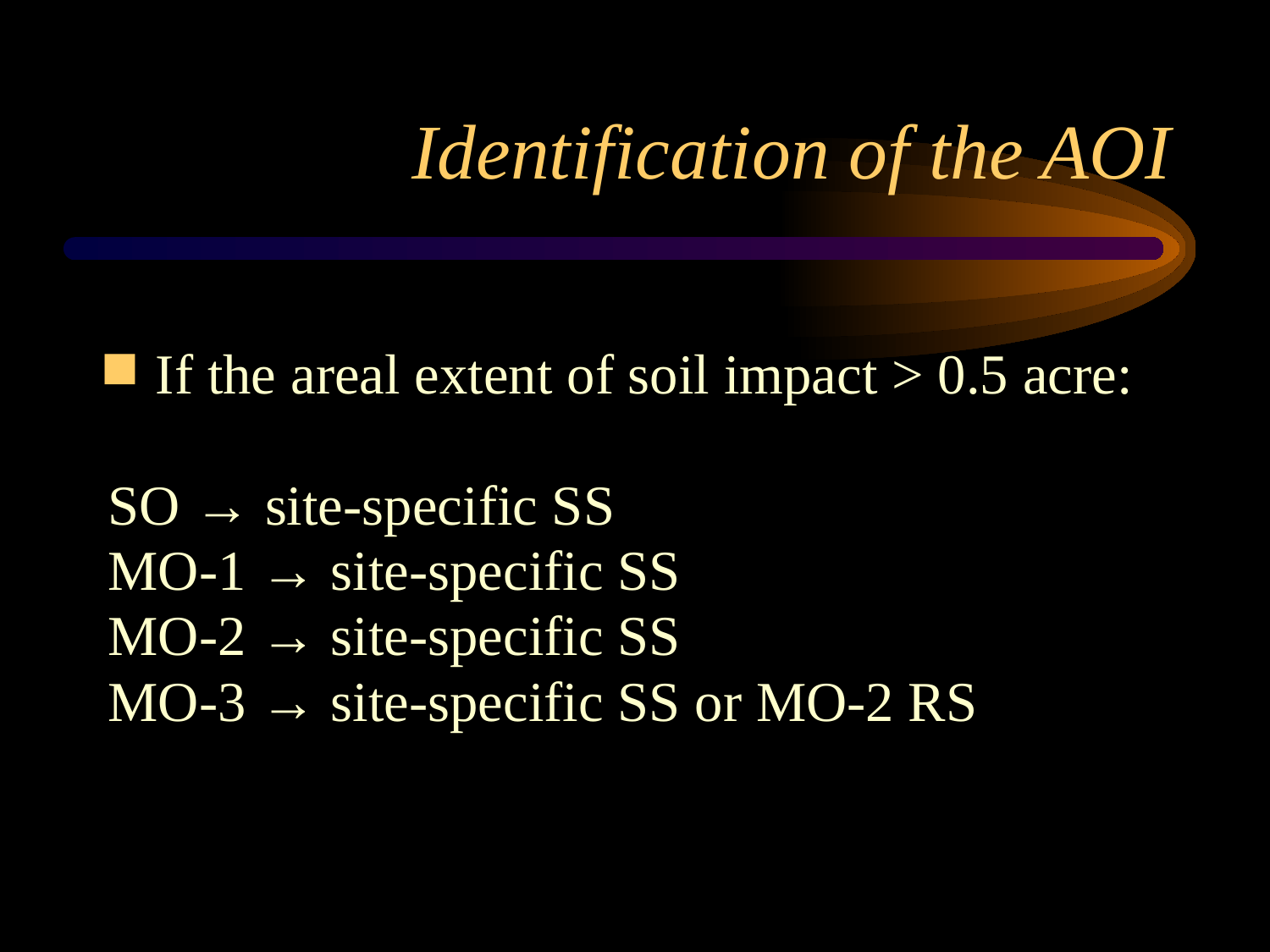

# Identification of the AOI
If the areal extent of soil impact > 0.5 acre:

SO → site-specific SS
MO-1 → site-specific SS
MO-2 → site-specific SS
MO-3 → site-specific SS or MO-2 RS